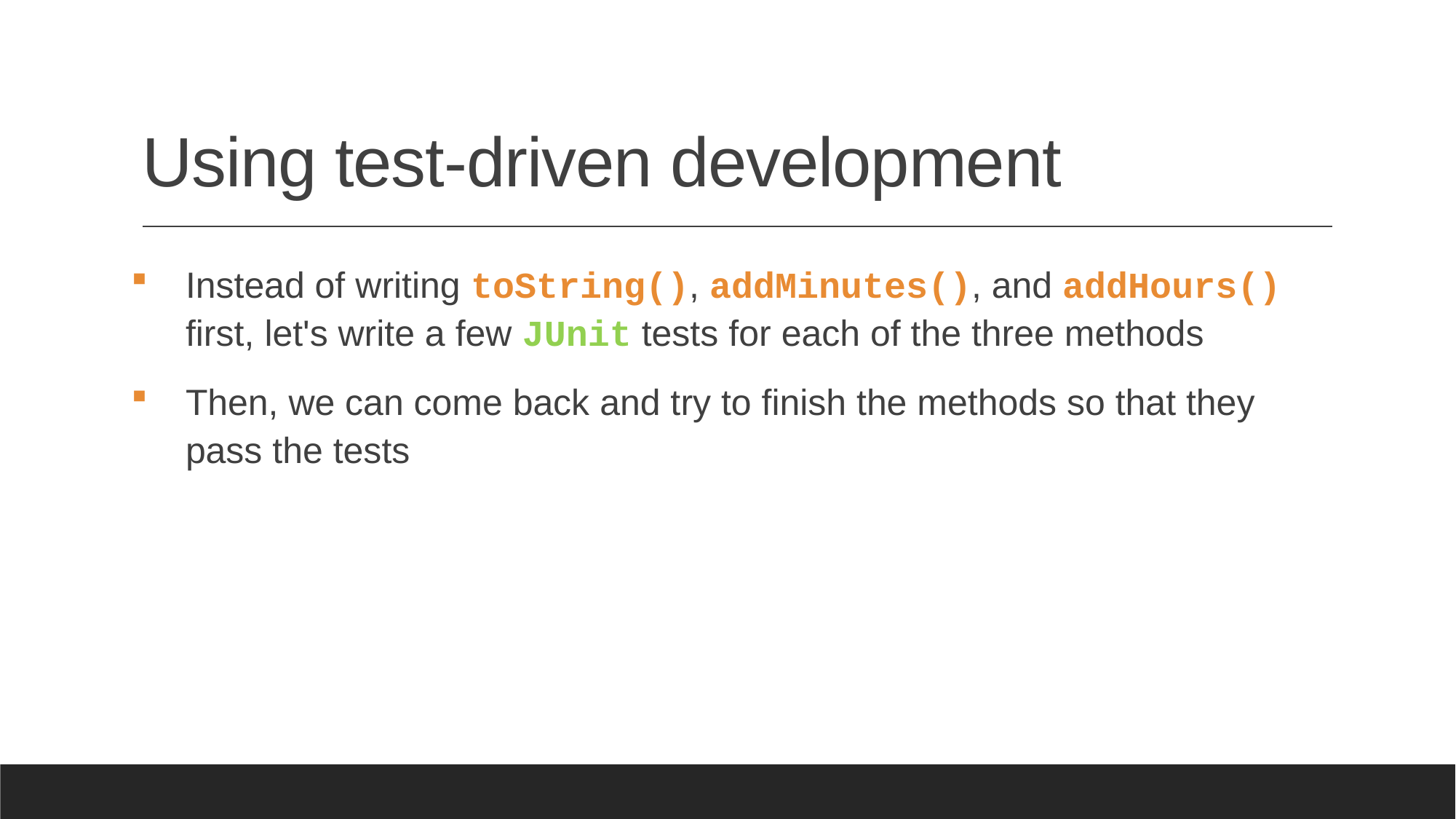

# Using test-driven development
Instead of writing toString(), addMinutes(), and addHours() first, let's write a few JUnit tests for each of the three methods
Then, we can come back and try to finish the methods so that they pass the tests